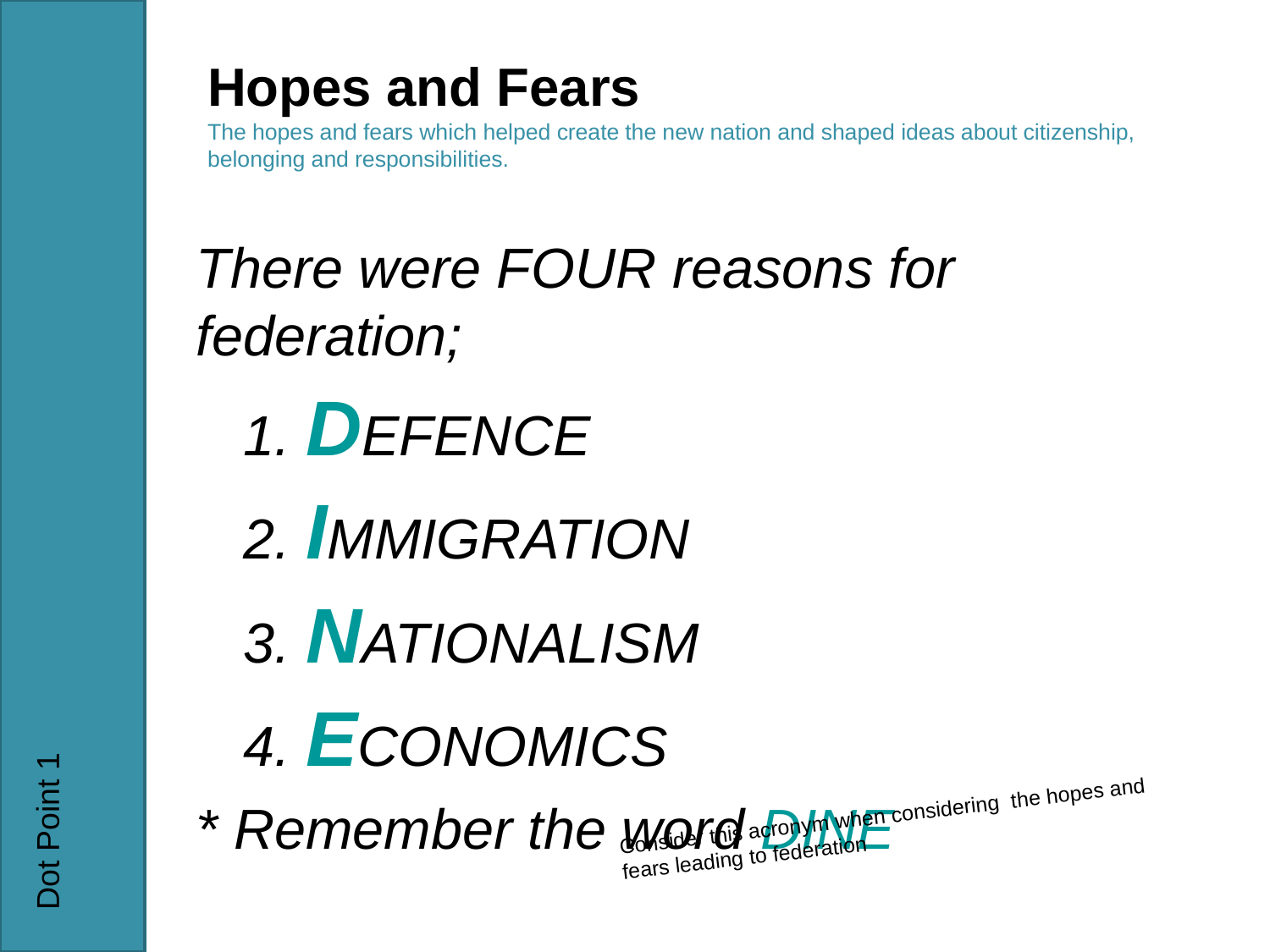

# Hopes and Fears The hopes and fears which helped create the new nation and shaped ideas about citizenship, belonging and responsibilities.
There were FOUR reasons for federation;
   1. DEFENCE
   2. IMMIGRATION
   3. NATIONALISM
   4. ECONOMICS
* Remember the word DINE

Dot Point 1
Consider this acronym when considering  the hopes and fears leading to federation